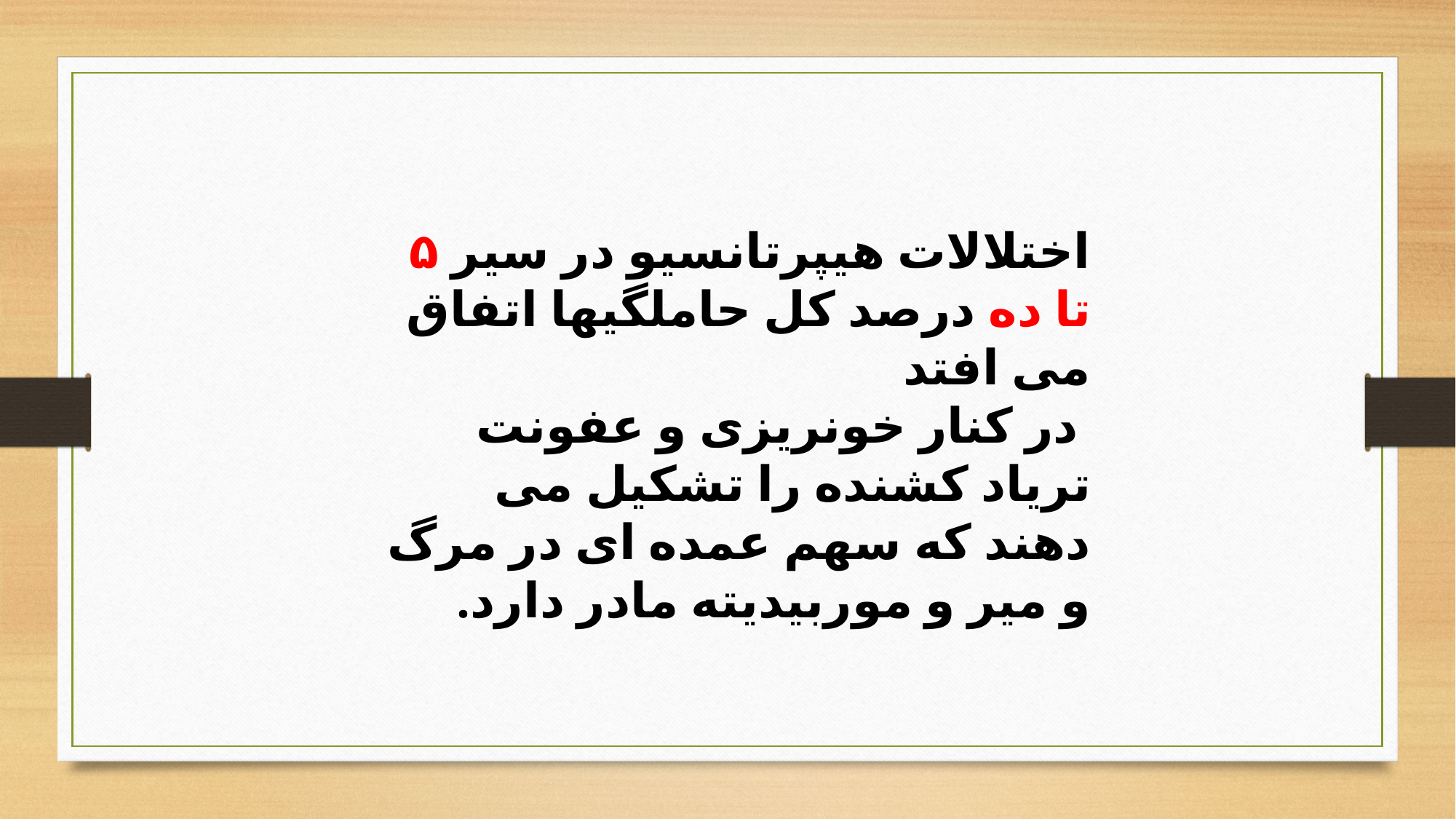

اختلالات هیپرتانسیو در سیر ۵ تا ده درصد کل حاملگیها اتفاق می افتد
 در کنار خونریزی و عفونت تریاد کشنده را تشکیل می دهند که سهم عمده ای در مرگ و میر و موربیدیته مادر دارد.